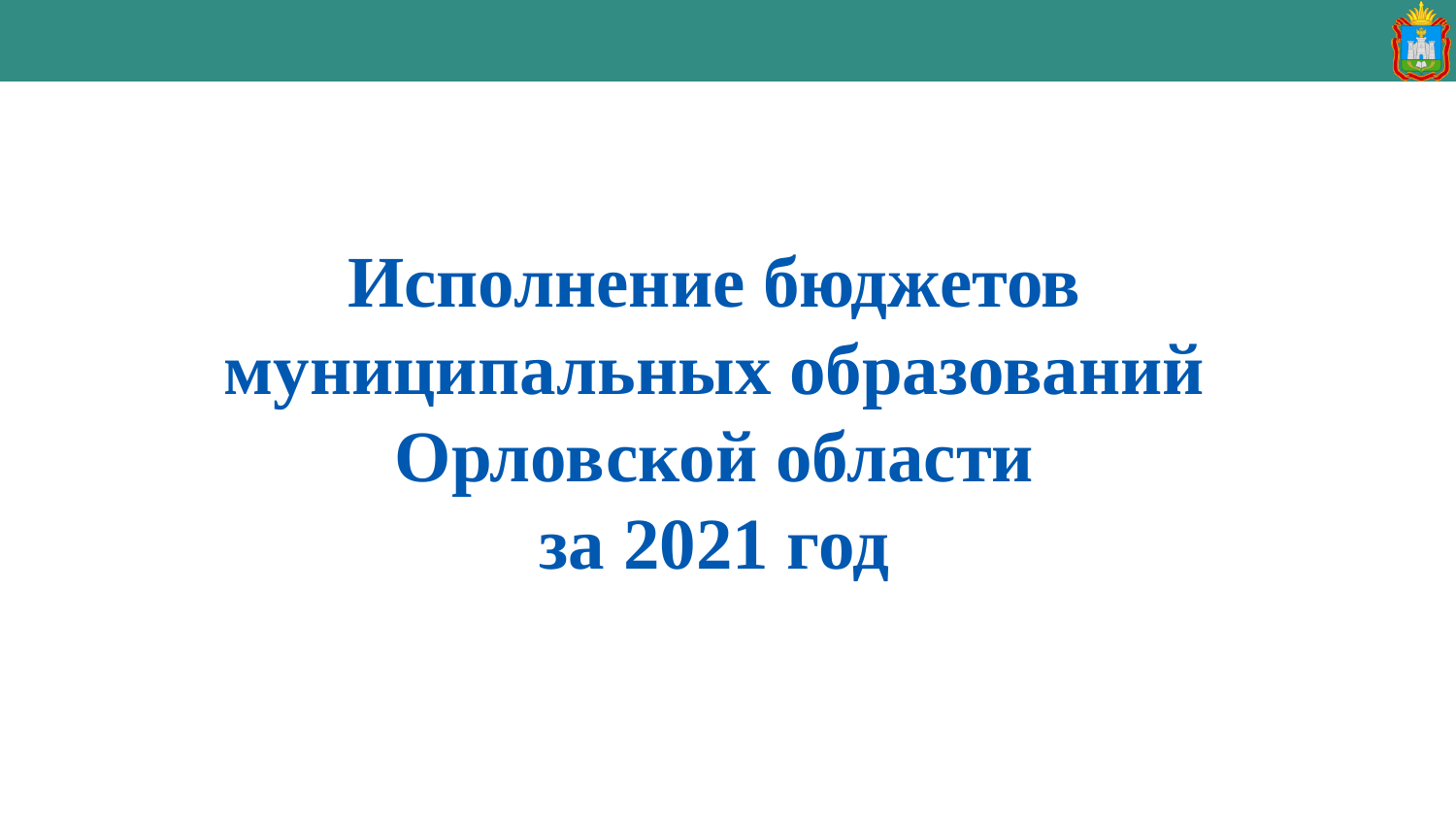

Исполнение бюджетов муниципальных образований Орловской области
за 2021 год